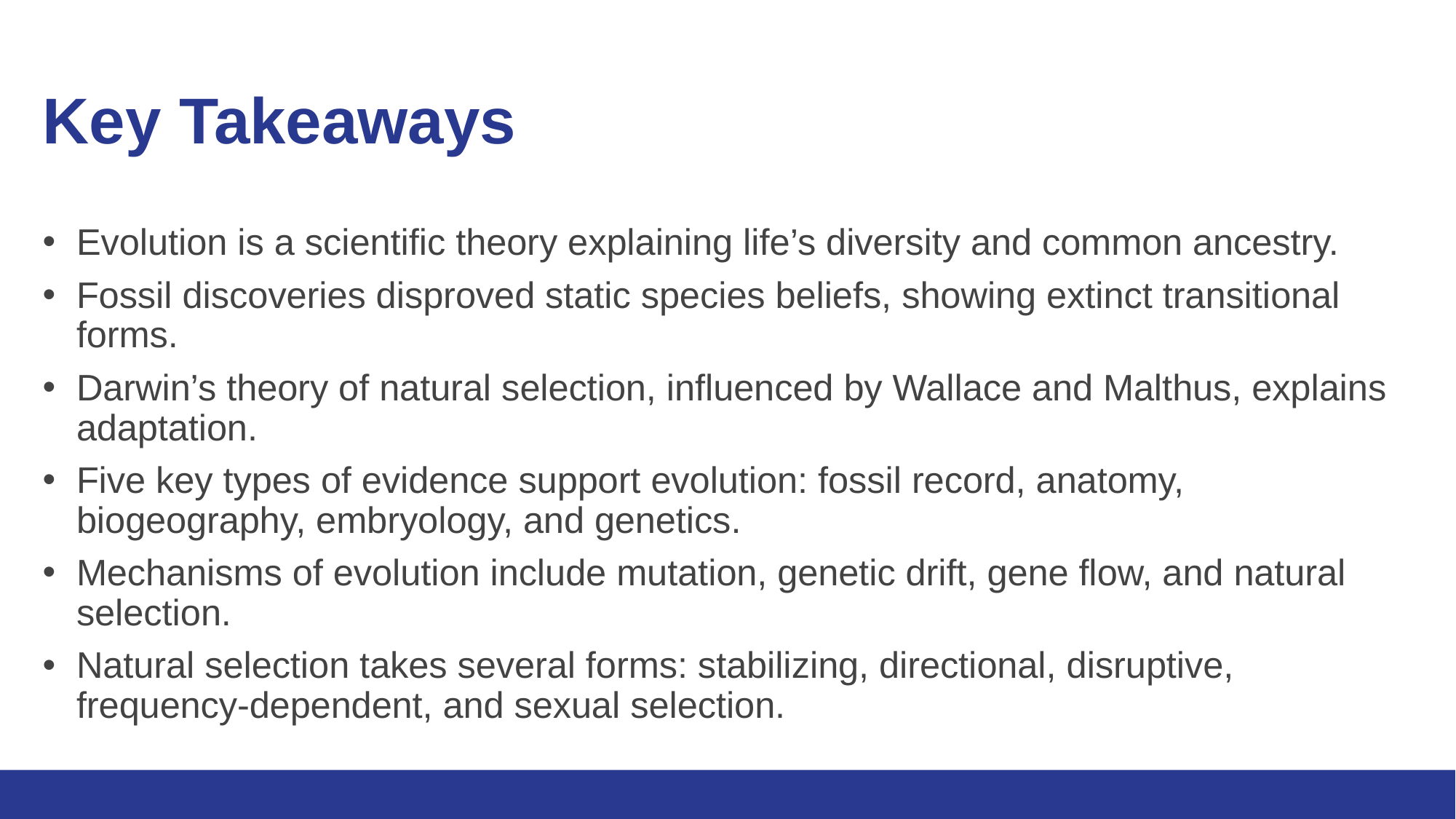

# Key Takeaways
Evolution is a scientific theory explaining life’s diversity and common ancestry.
Fossil discoveries disproved static species beliefs, showing extinct transitional forms.
Darwin’s theory of natural selection, influenced by Wallace and Malthus, explains adaptation.
Five key types of evidence support evolution: fossil record, anatomy, biogeography, embryology, and genetics.
Mechanisms of evolution include mutation, genetic drift, gene flow, and natural selection.
Natural selection takes several forms: stabilizing, directional, disruptive, frequency-dependent, and sexual selection.